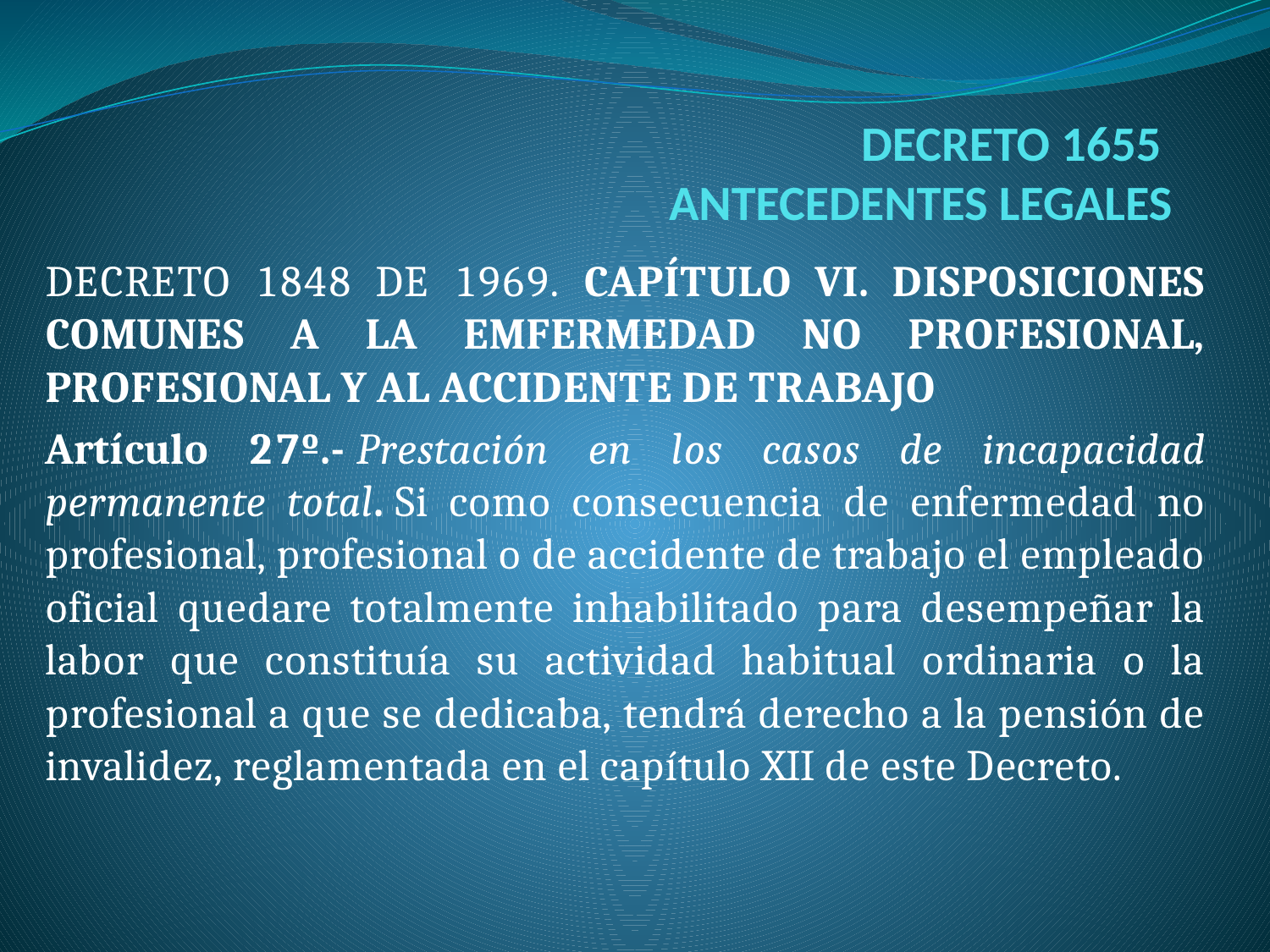

# DECRETO 1655 ANTECEDENTES LEGALES
DECRETO 1848 DE 1969. CAPÍTULO VI. DISPOSICIONES COMUNES A LA EMFERMEDAD NO PROFESIONAL, PROFESIONAL Y AL ACCIDENTE DE TRABAJO
Artículo 27º.- Prestación en los casos de incapacidad permanente total. Si como consecuencia de enfermedad no profesional, profesional o de accidente de trabajo el empleado oficial quedare totalmente inhabilitado para desempeñar la labor que constituía su actividad habitual ordinaria o la profesional a que se dedicaba, tendrá derecho a la pensión de invalidez, reglamentada en el capítulo XII de este Decreto.